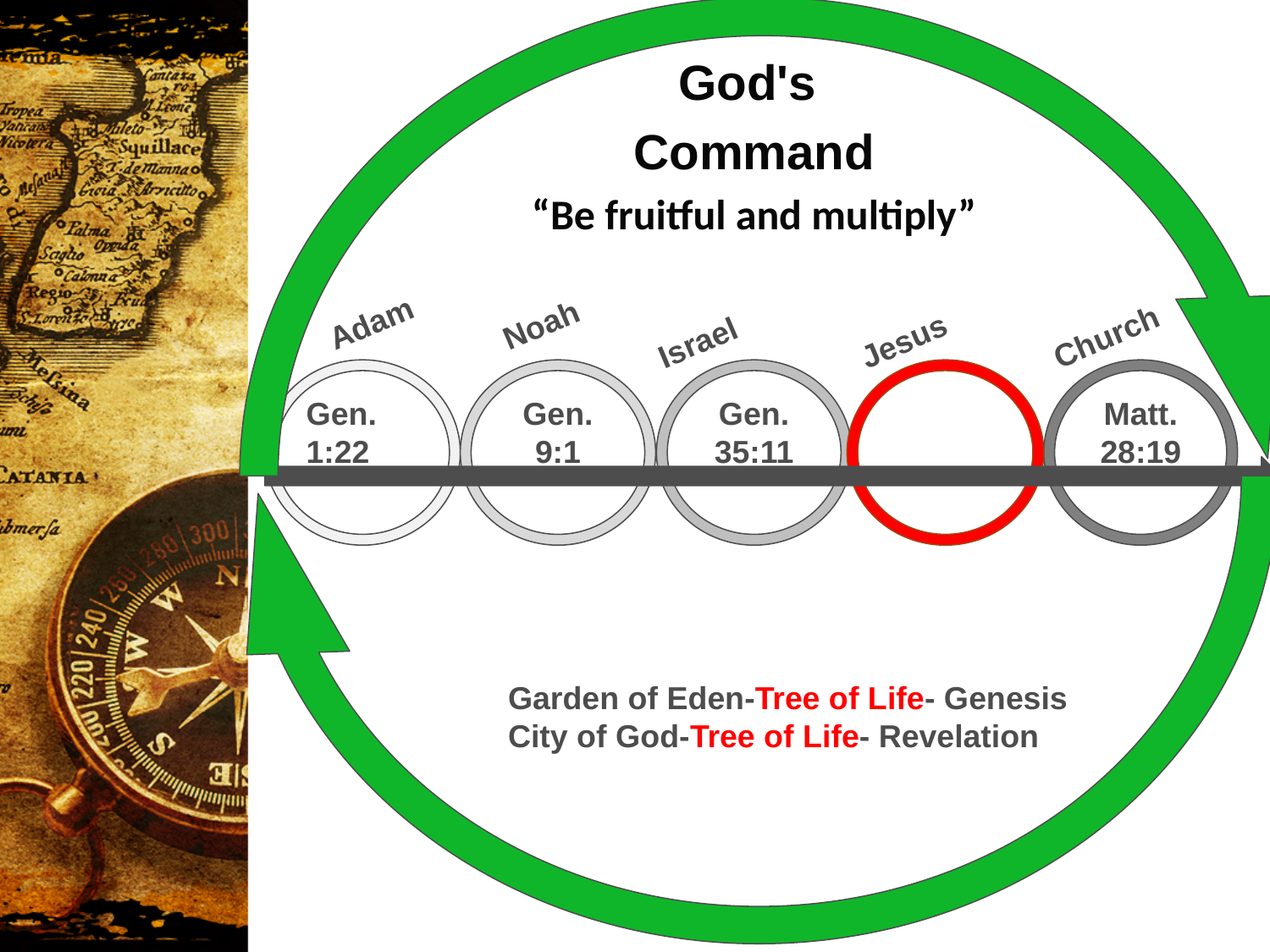

God's
Command
“Be fruitful and multiply”
Adam
Noah
Israel
Jesus
Church
Gen. 1:22
Gen.
9:1
Gen. 35:11

Matt. 28:19

Garden of Eden-Tree of Life- Genesis
City of God-Tree of Life- Revelation